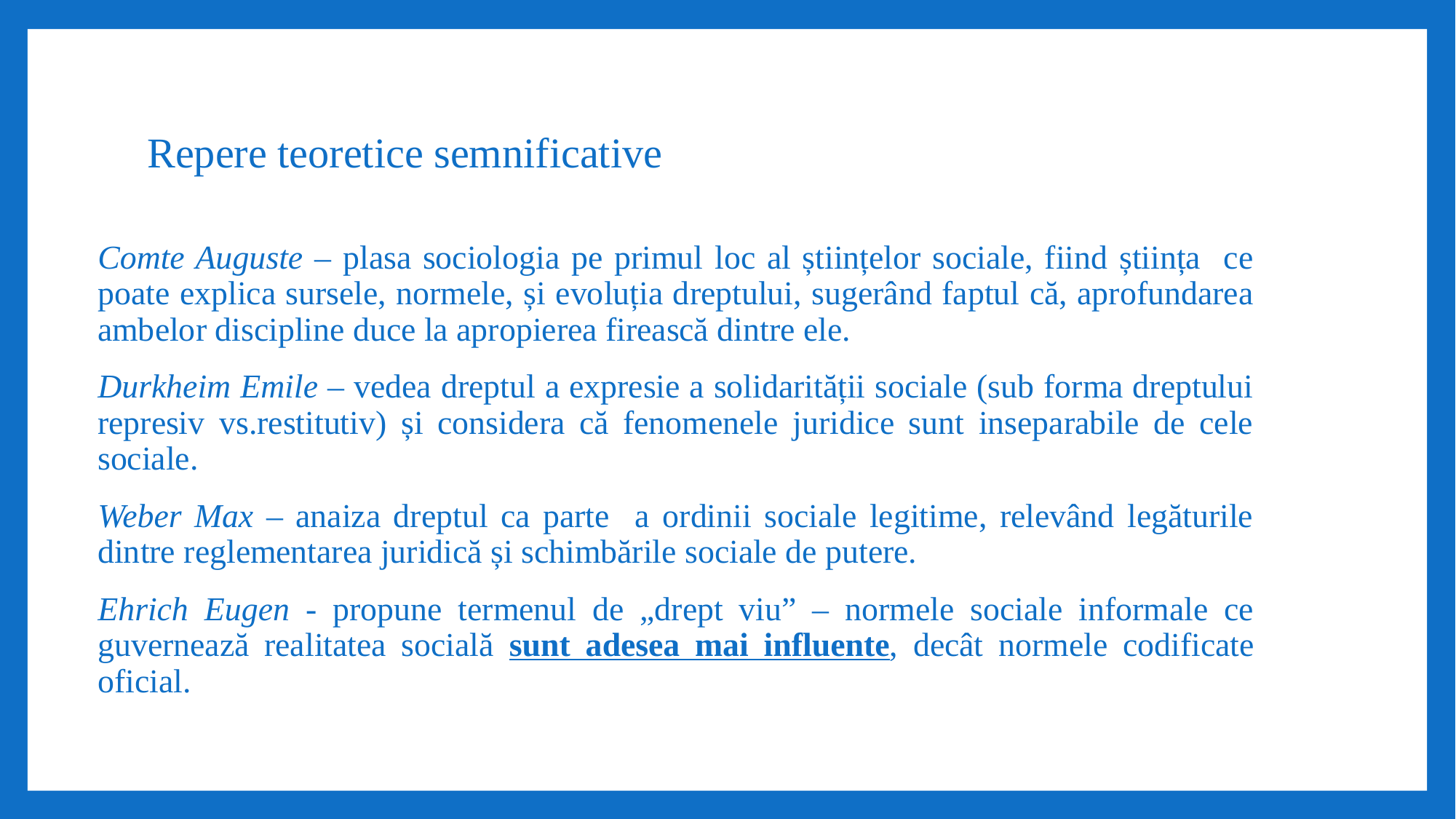

# Repere teoretice semnificative
Comte Auguste – plasa sociologia pe primul loc al științelor sociale, fiind știința  ce poate explica sursele, normele, și evoluția dreptului, sugerând faptul că, aprofundarea ambelor discipline duce la apropierea firească dintre ele.
Durkheim Emile – vedea dreptul a expresie a solidarității sociale (sub forma dreptului represiv vs.restitutiv) și considera că fenomenele juridice sunt inseparabile de cele sociale.
Weber Max – anaiza dreptul ca parte  a ordinii sociale legitime, relevând legăturile dintre reglementarea juridică și schimbările sociale de putere.
Ehrich Eugen - propune termenul de „drept viu” – normele sociale informale ce guvernează realitatea socială sunt adesea mai influente, decât normele codificate oficial.